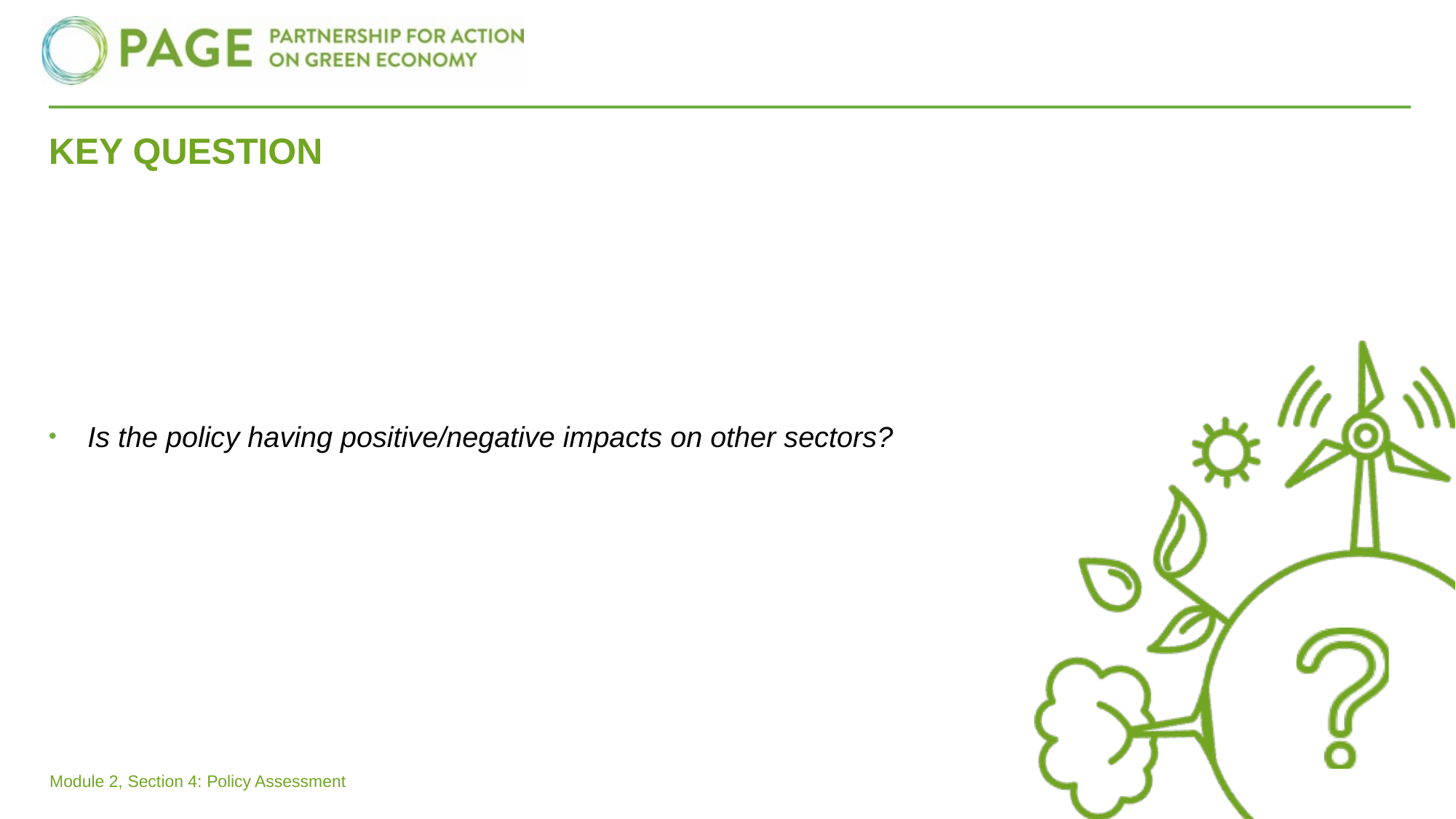

# KEY QUESTION
Is the policy having positive/negative impacts on other sectors?
Module 2, Section 4: Policy Assessment